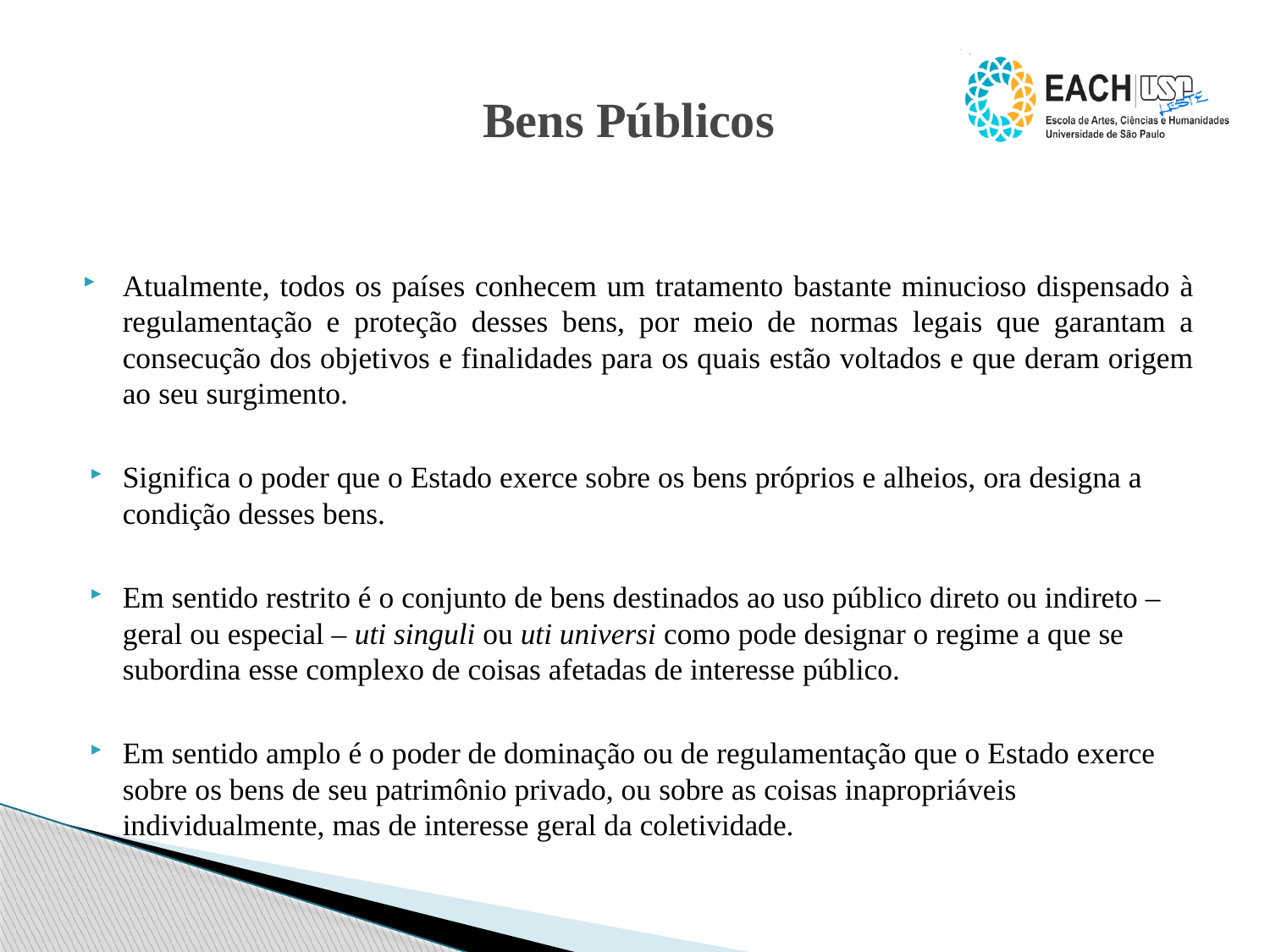

# Bens Públicos

Atualmente, todos os países conhecem um tratamento bastante minucioso dispensado à regulamentação e proteção desses bens, por meio de normas legais que garantam a consecução dos objetivos e finalidades para os quais estão voltados e que deram origem ao seu surgimento.

Significa o poder que o Estado exerce sobre os bens próprios e alheios, ora designa a condição desses bens.

Em sentido restrito é o conjunto de bens destinados ao uso público direto ou indireto – geral ou especial – uti singuli ou uti universi como pode designar o regime a que se subordina esse complexo de coisas afetadas de interesse público.

Em sentido amplo é o poder de dominação ou de regulamentação que o Estado exerce sobre os bens de seu patrimônio privado, ou sobre as coisas inapropriáveis individualmente, mas de interesse geral da coletividade.